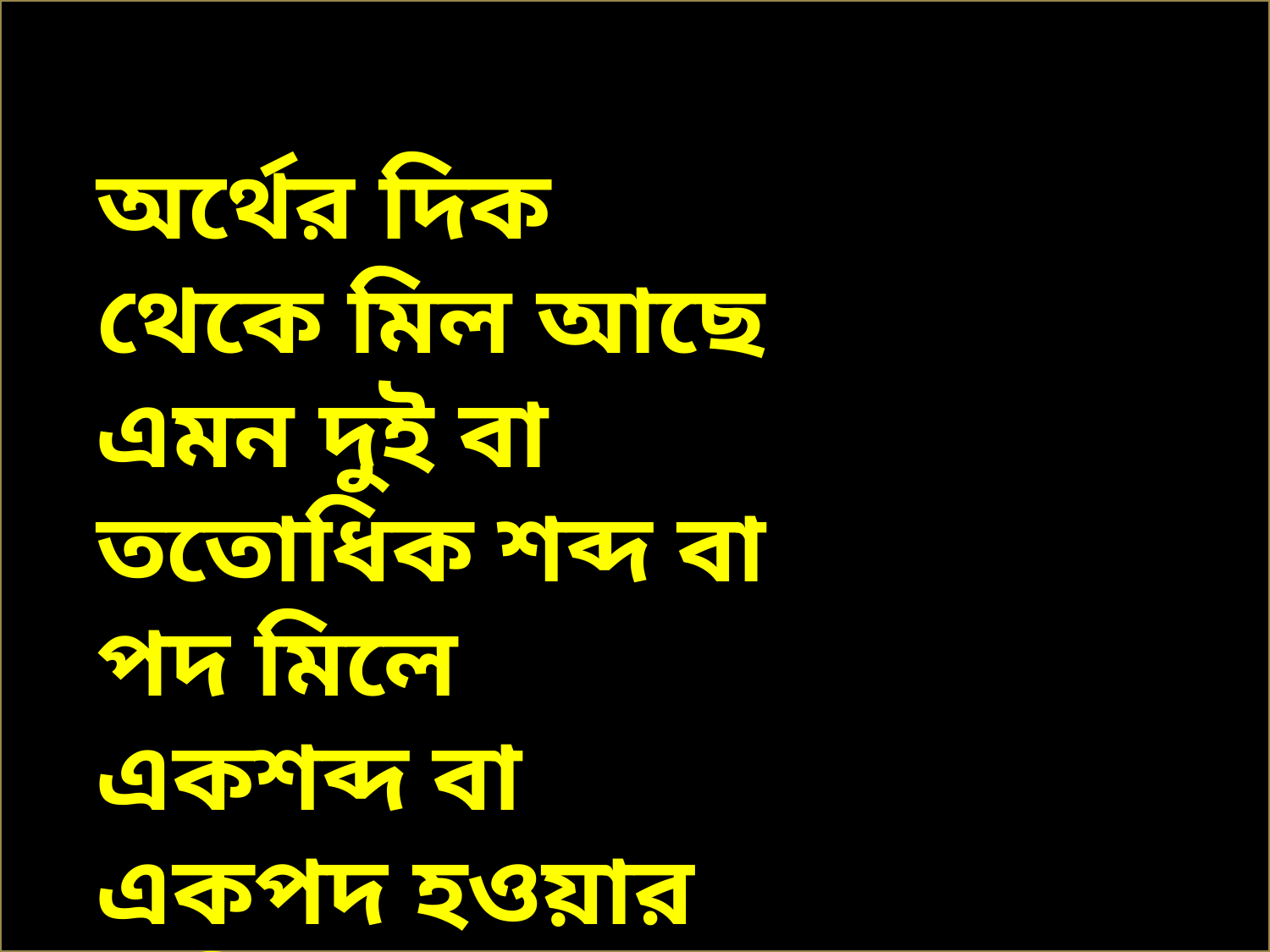

অর্থের দিক থেকে মিল আছে এমন দুই বা ততোধিক শব্দ বা পদ মিলে একশব্দ বা একপদ হওয়ার প্রক্রিয়াকে সমাস বলে।